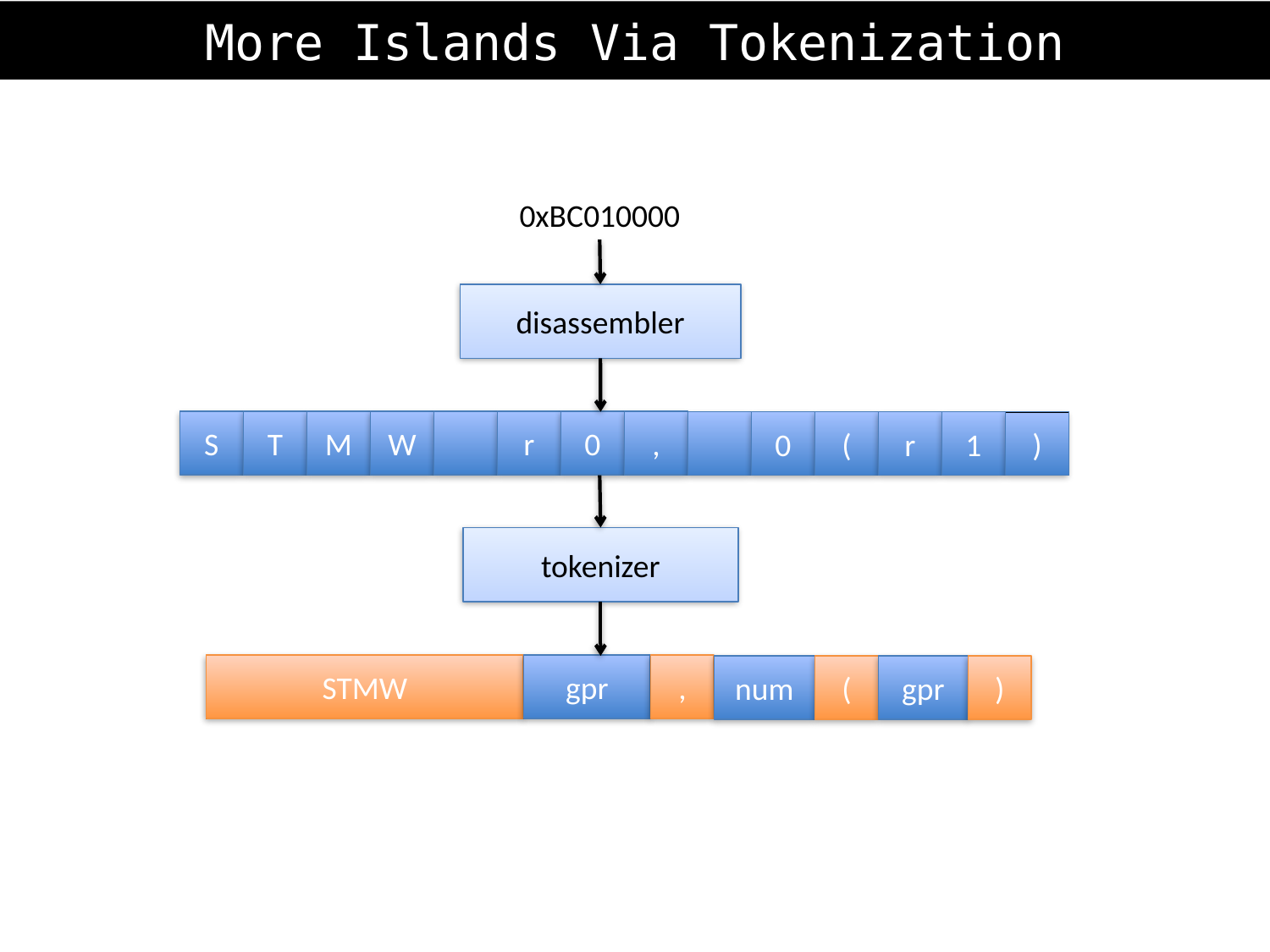

# More Islands Via Tokenization
0xBC010000
disassembler
S
T
M
W

r
0
,

0
(
r
1
)
tokenizer
STMW
gpr
,
num
(
gpr
)